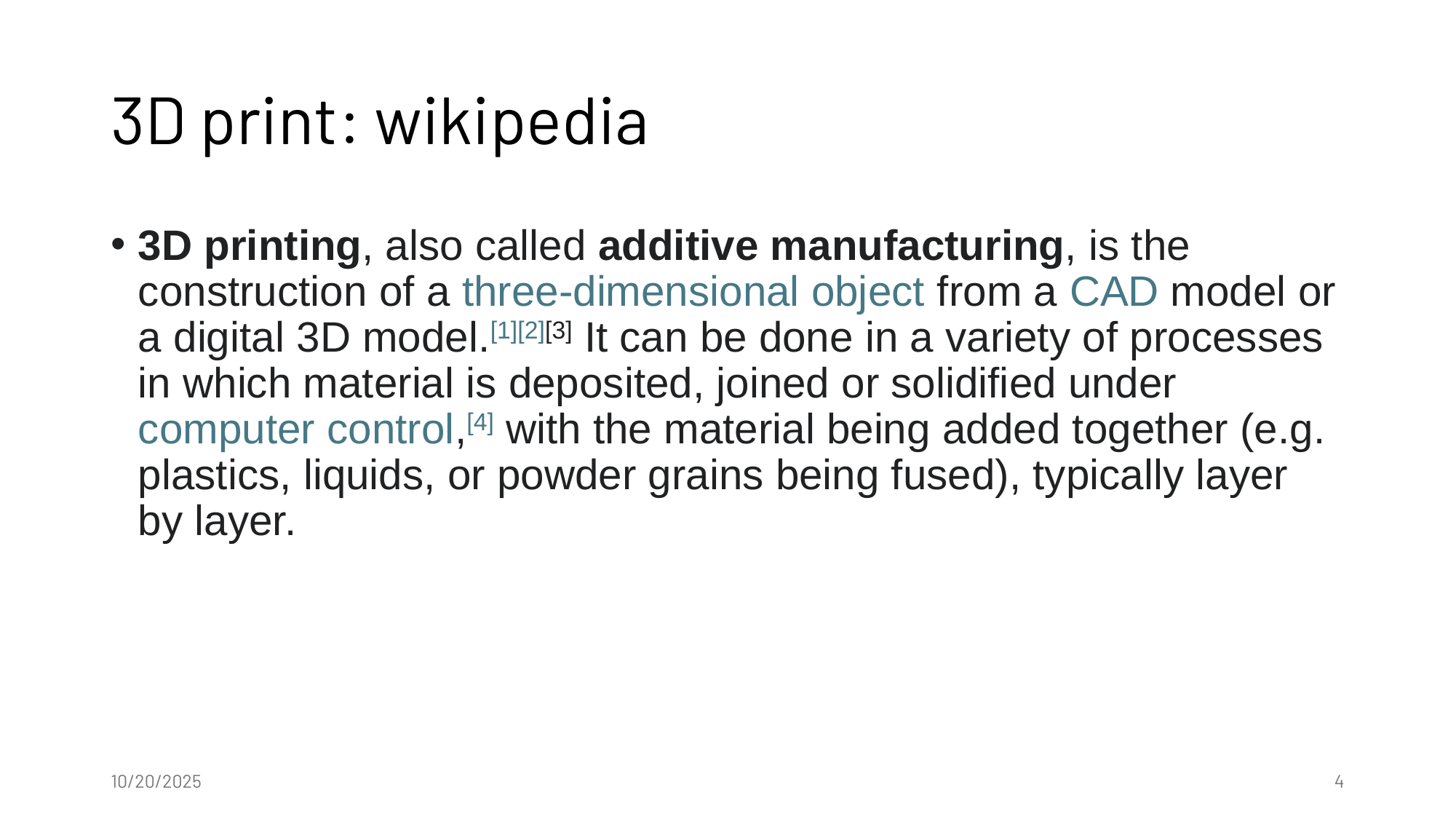

# 3D print: wikipedia
3D printing, also called additive manufacturing, is the construction of a three-dimensional object from a CAD model or a digital 3D model.[1][2][3] It can be done in a variety of processes in which material is deposited, joined or solidified under computer control,[4] with the material being added together (e.g. plastics, liquids, or powder grains being fused), typically layer by layer.
10/20/2025
4